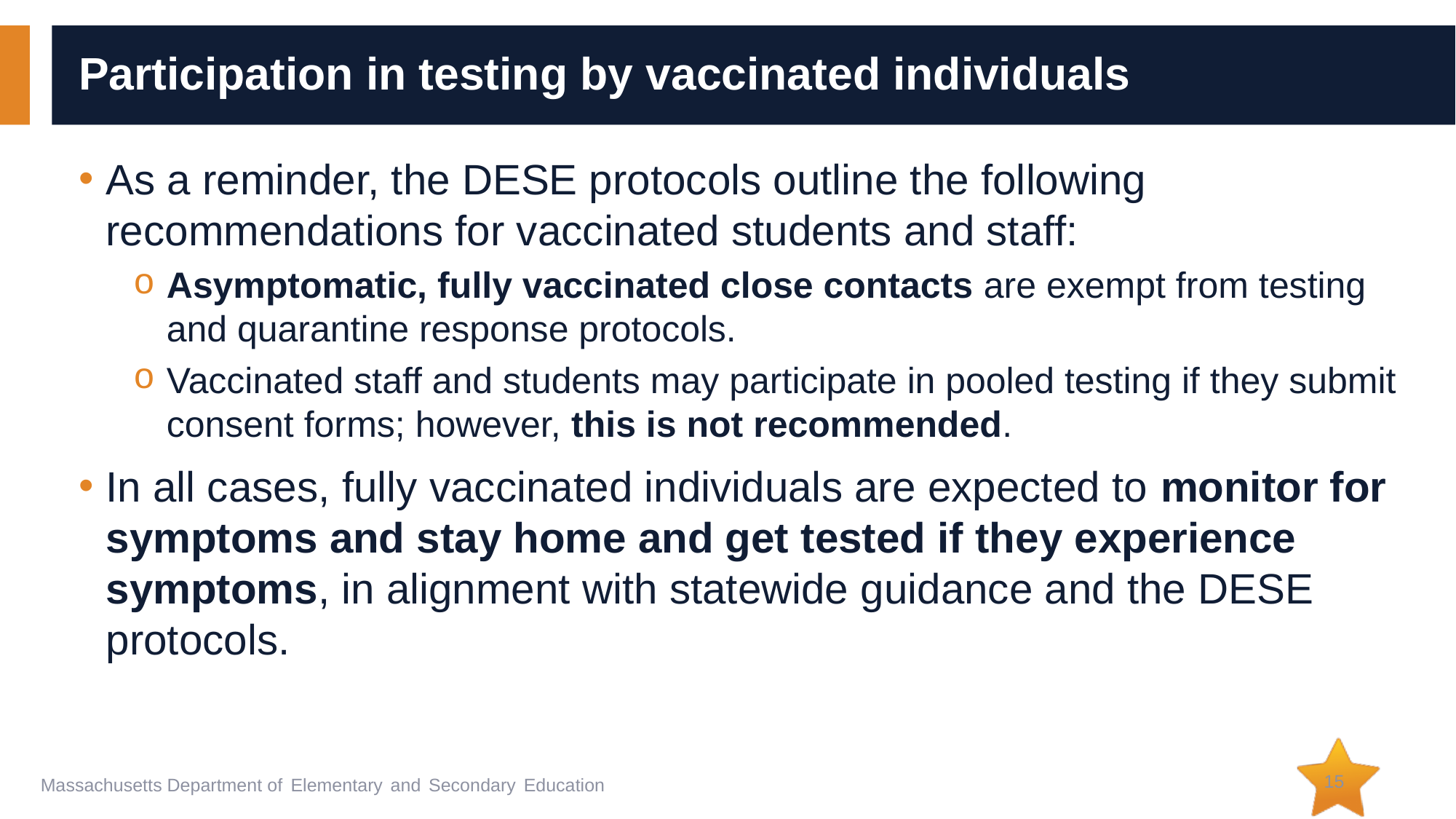

# Participation in testing by vaccinated individuals
As a reminder, the DESE protocols outline the following recommendations for vaccinated students and staff:
Asymptomatic, fully vaccinated close contacts are exempt from testing and quarantine response protocols.
Vaccinated staff and students may participate in pooled testing if they submit consent forms; however, this is not recommended.
In all cases, fully vaccinated individuals are expected to monitor for symptoms and stay home and get tested if they experience symptoms, in alignment with statewide guidance and the DESE protocols.
15